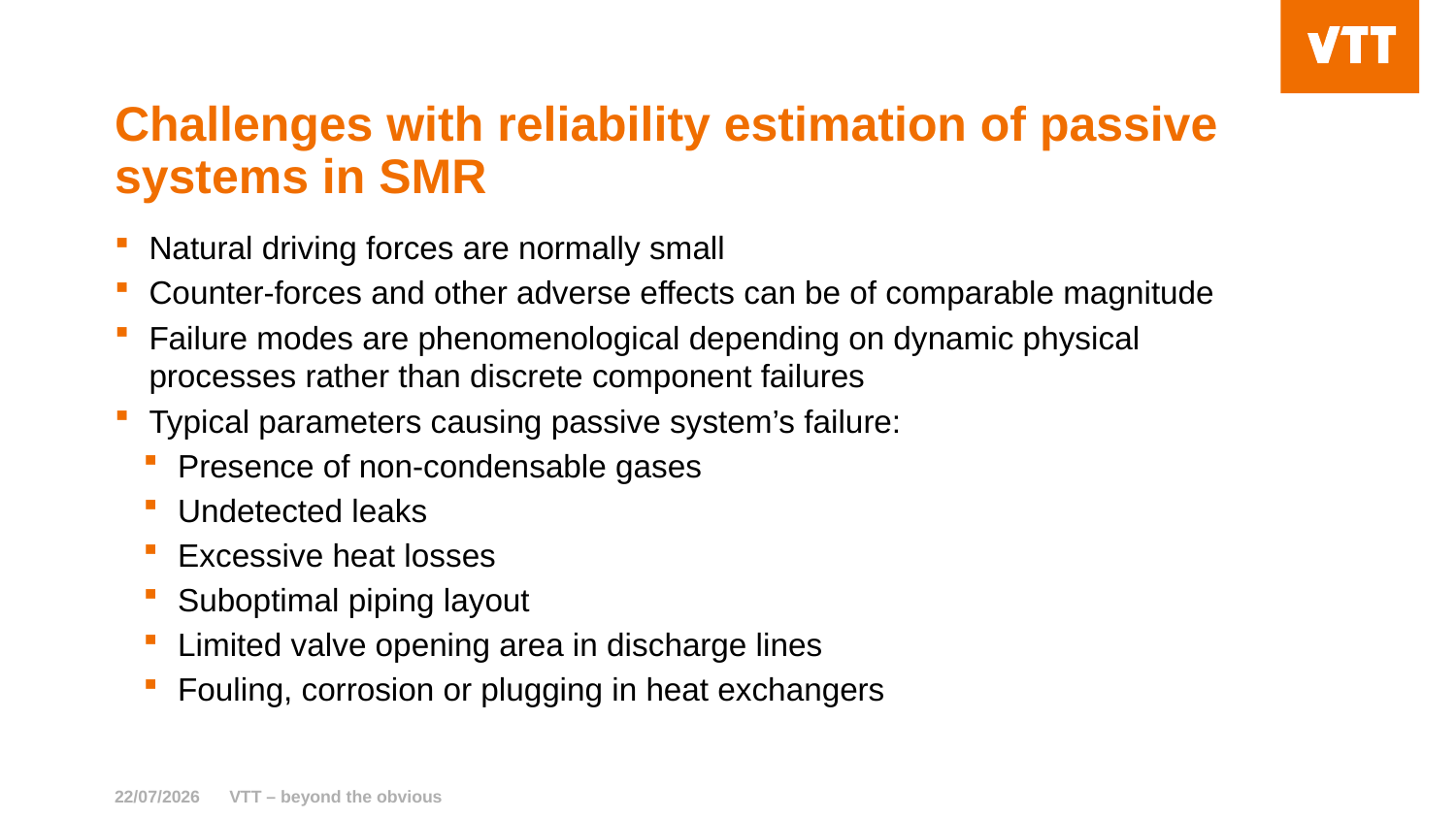

# Challenges with reliability estimation of passive systems in SMR
Natural driving forces are normally small
Counter-forces and other adverse effects can be of comparable magnitude
Failure modes are phenomenological depending on dynamic physical processes rather than discrete component failures
Typical parameters causing passive system’s failure:
Presence of non-condensable gases
Undetected leaks
Excessive heat losses
Suboptimal piping layout
Limited valve opening area in discharge lines
Fouling, corrosion or plugging in heat exchangers
22/07/2026
VTT – beyond the obvious